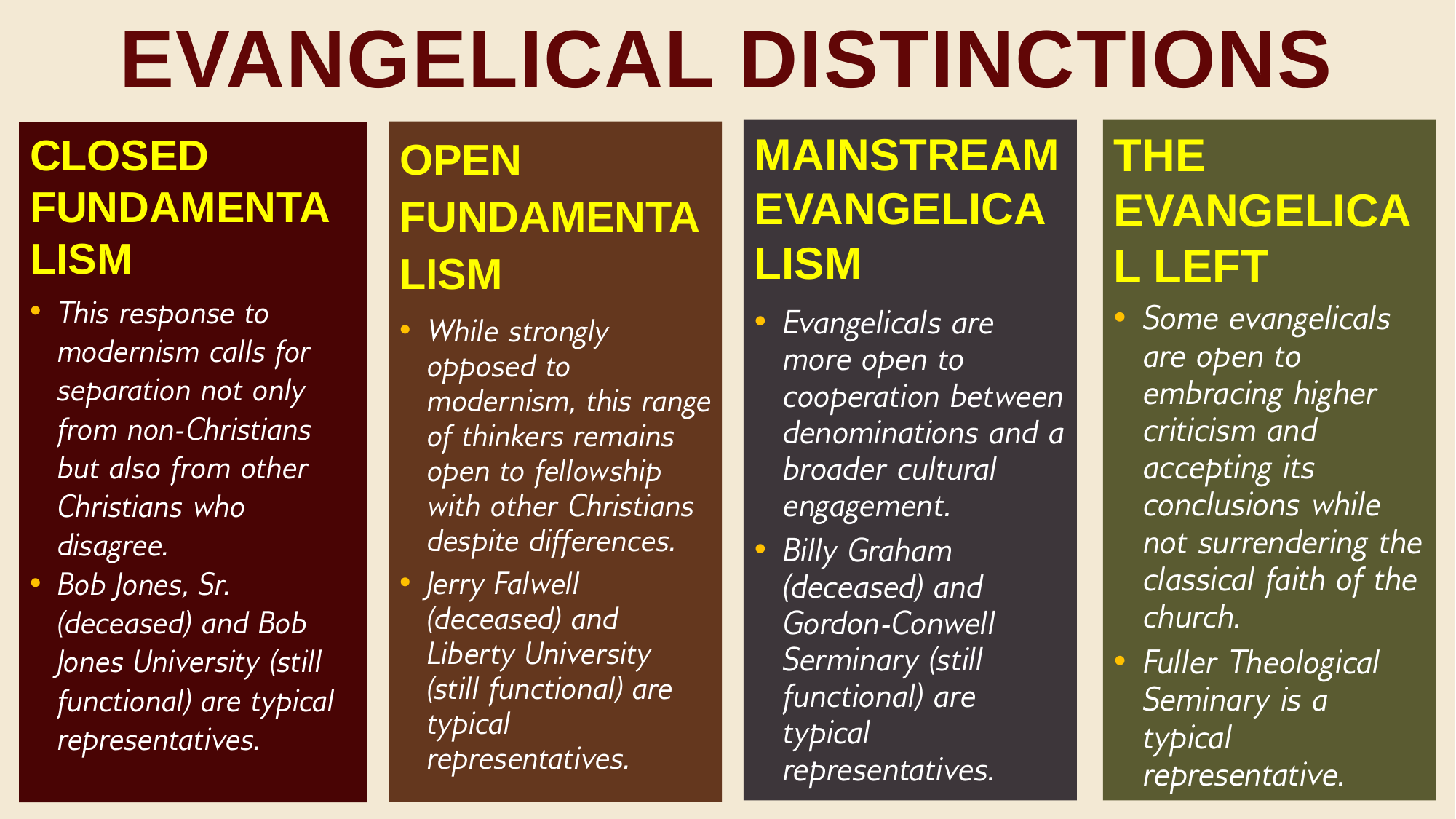

# Evangelical distinctions
THE EVANGELICAL LEFT
Some evangelicals are open to embracing higher criticism and accepting its conclusions while not surrendering the classical faith of the church.
Fuller Theological Seminary is a typical representative.

MAINSTREAM EVANGELICALISM
Evangelicals are more open to cooperation between denominations and a broader cultural engagement.
Billy Graham (deceased) and Gordon-Conwell Serminary (still functional) are typical representatives.
OPEN FUNDAMENTALISM
While strongly opposed to modernism, this range of thinkers remains open to fellowship with other Christians despite differences.
Jerry Falwell (deceased) and Liberty University (still functional) are typical representatives.
CLOSED FUNDAMENTALISM
This response to modernism calls for separation not only from non-Christians but also from other Christians who disagree.
Bob Jones, Sr. (deceased) and Bob Jones University (still functional) are typical representatives.